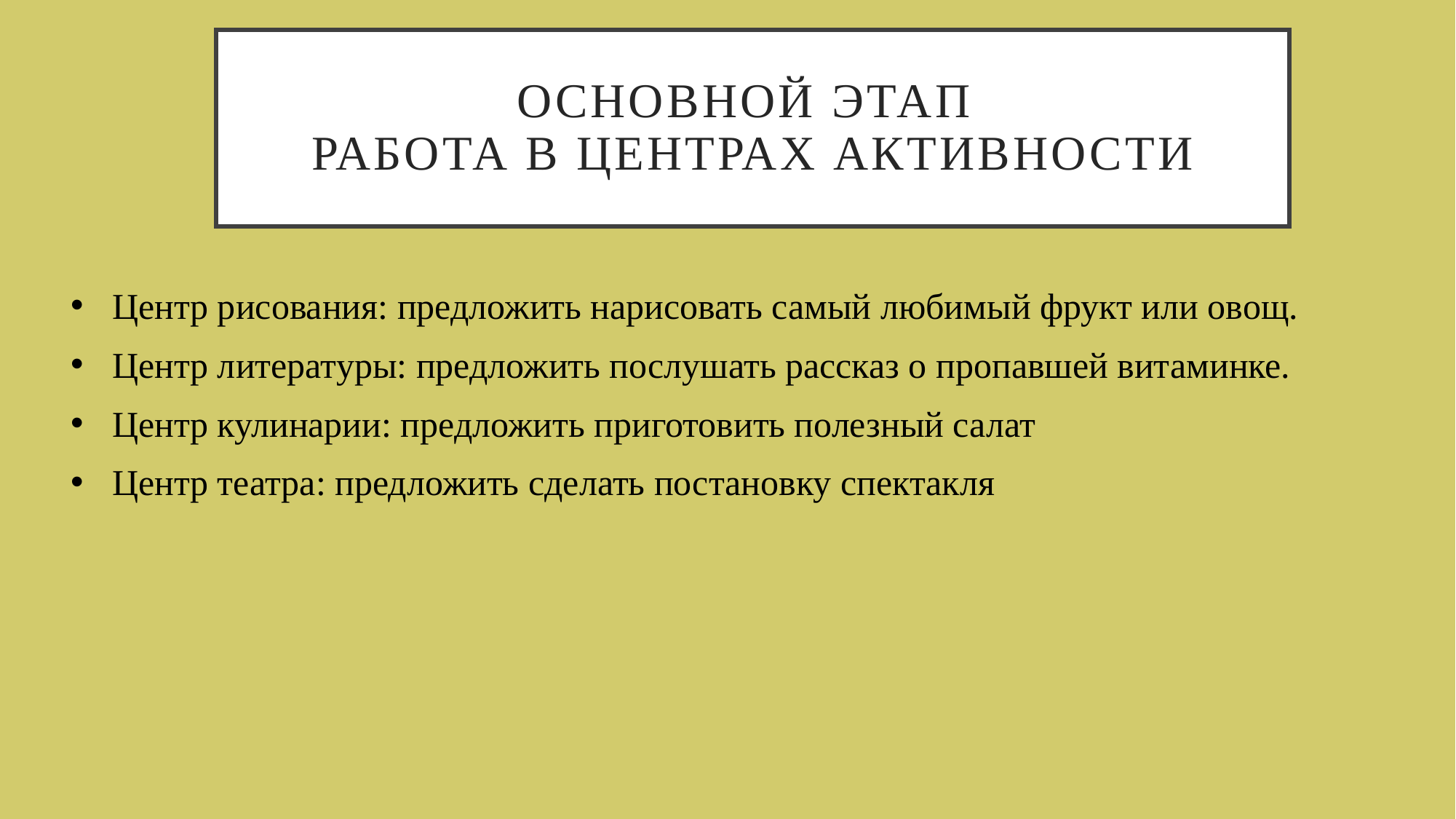

# Основной этап работа в центрах активности
Центр рисования: предложить нарисовать самый любимый фрукт или овощ.
Центр литературы: предложить послушать рассказ о пропавшей витаминке.
Центр кулинарии: предложить приготовить полезный салат
Центр театра: предложить сделать постановку спектакля